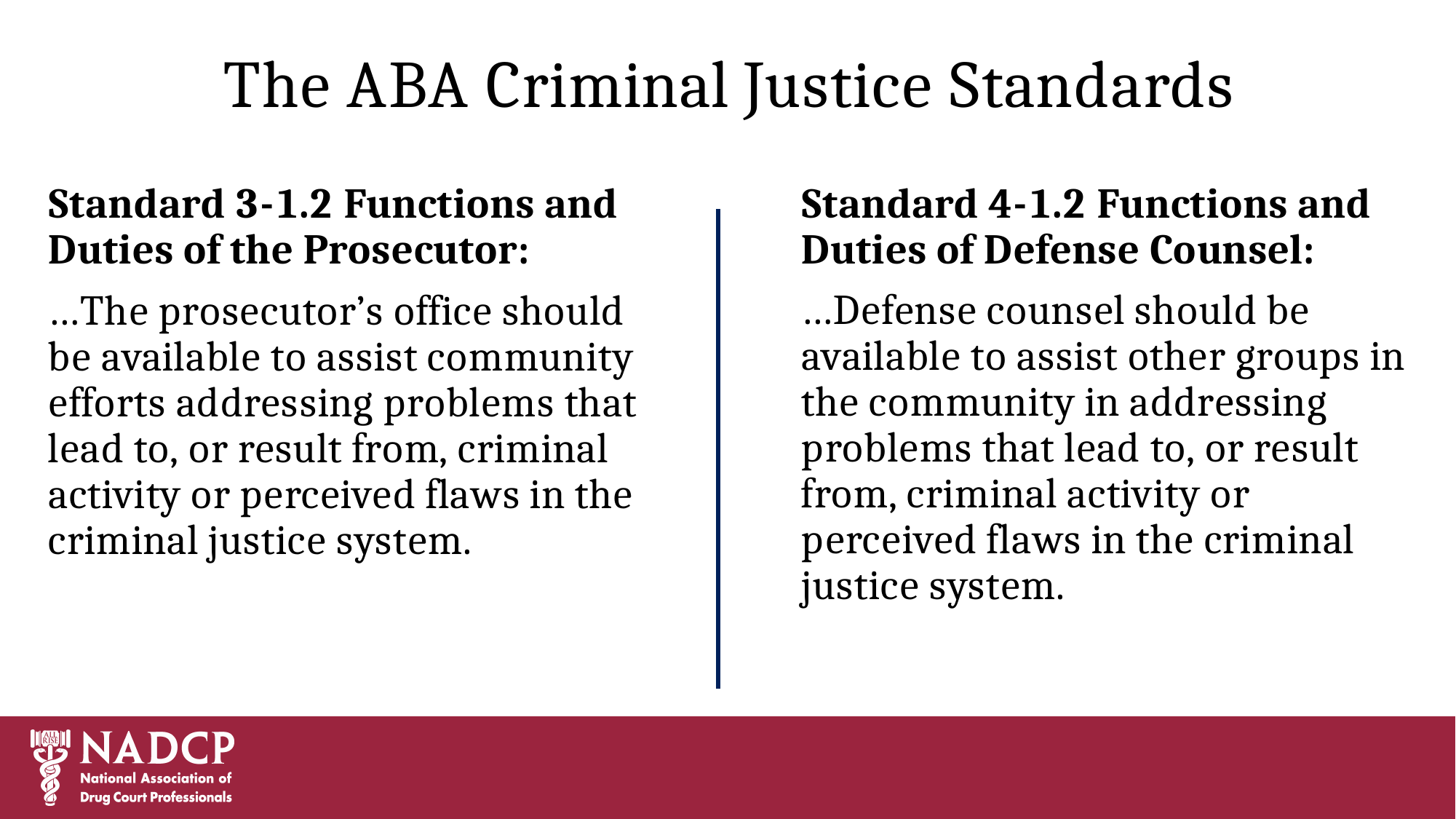

# The ABA Criminal Justice Standards
Standard 4-1.2 Functions and Duties of Defense Counsel:
…Defense counsel should be available to assist other groups in the community in addressing problems that lead to, or result from, criminal activity or perceived flaws in the criminal justice system.
Standard 3-1.2 Functions and Duties of the Prosecutor:
…The prosecutor’s office should be available to assist community efforts addressing problems that lead to, or result from, criminal activity or perceived flaws in the criminal justice system.